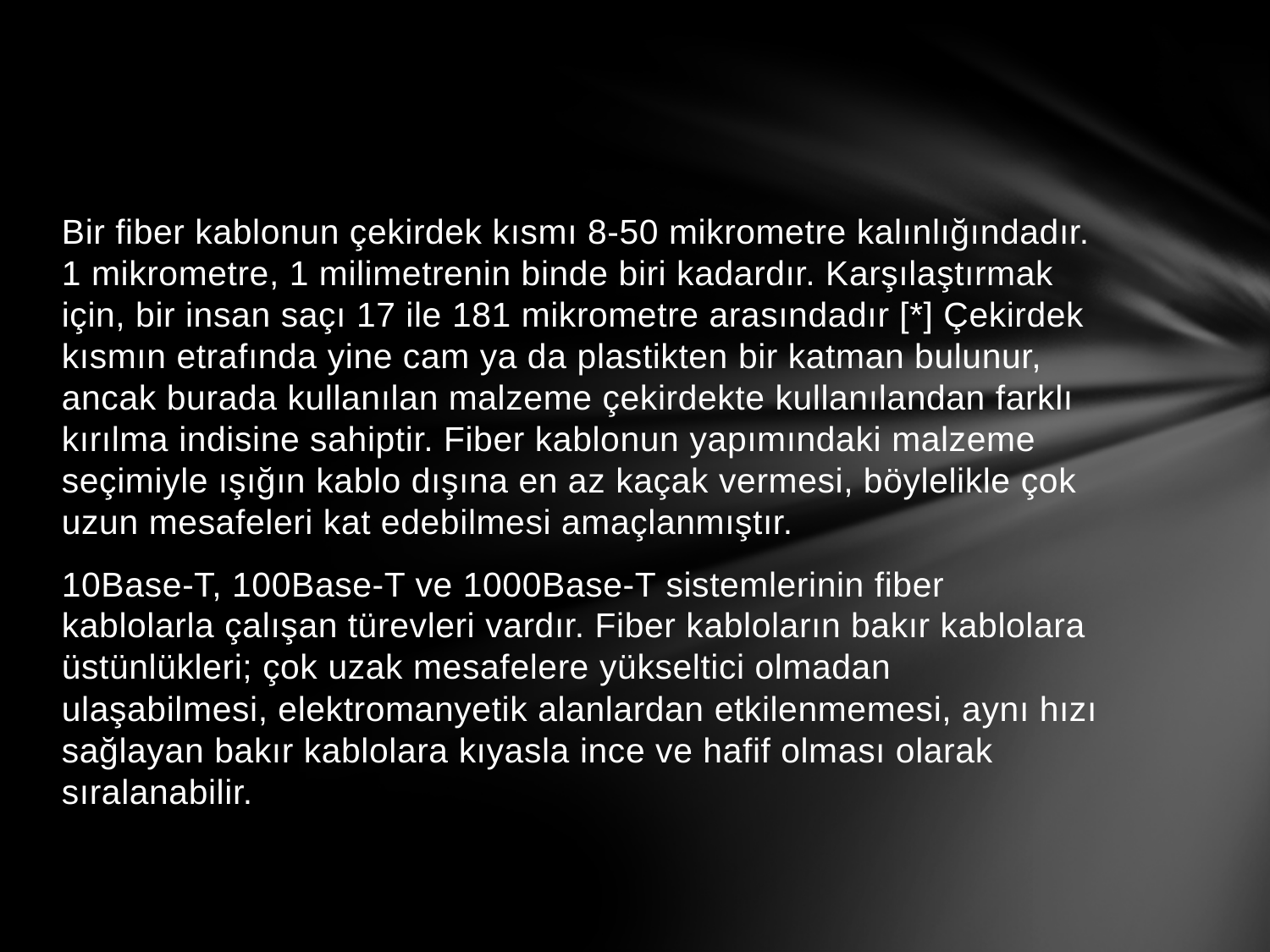

Bir fiber kablonun çekirdek kısmı 8-50 mikrometre kalınlığındadır. 1 mikrometre, 1 milimetrenin binde biri kadardır. Karşılaştırmak için, bir insan saçı 17 ile 181 mikrometre arasındadır [*] Çekirdek kısmın etrafında yine cam ya da plastikten bir katman bulunur, ancak burada kullanılan malzeme çekirdekte kullanılandan farklı kırılma indisine sahiptir. Fiber kablonun yapımındaki malzeme seçimiyle ışığın kablo dışına en az kaçak vermesi, böylelikle çok uzun mesafeleri kat edebilmesi amaçlanmıştır.
10Base-T, 100Base-T ve 1000Base-T sistemlerinin fiber kablolarla çalışan türevleri vardır. Fiber kabloların bakır kablolara üstünlükleri; çok uzak mesafelere yükseltici olmadan ulaşabilmesi, elektromanyetik alanlardan etkilenmemesi, aynı hızı sağlayan bakır kablolara kıyasla ince ve hafif olması olarak sıralanabilir.